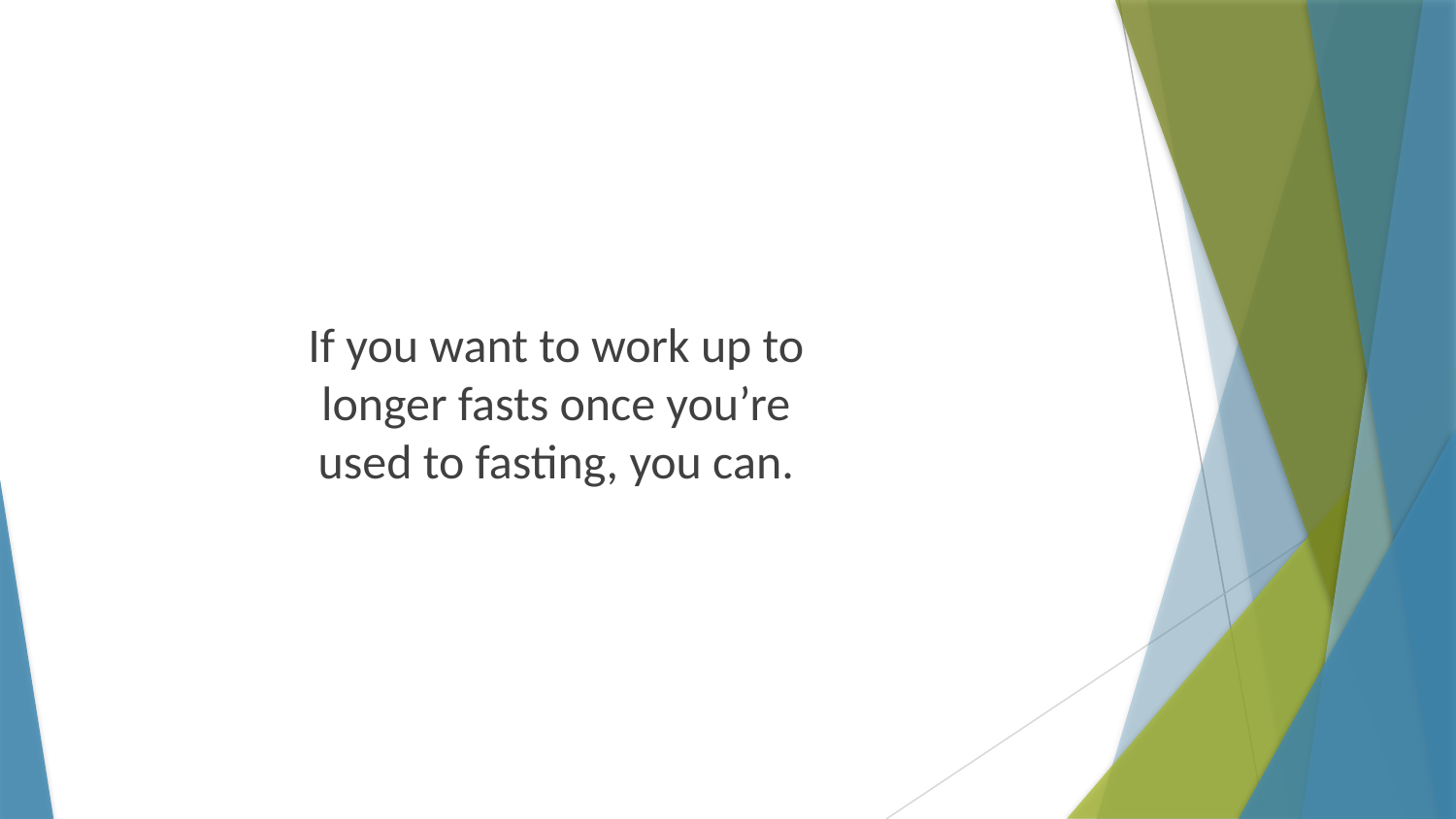

If you want to work up to longer fasts once you’re used to fasting, you can.